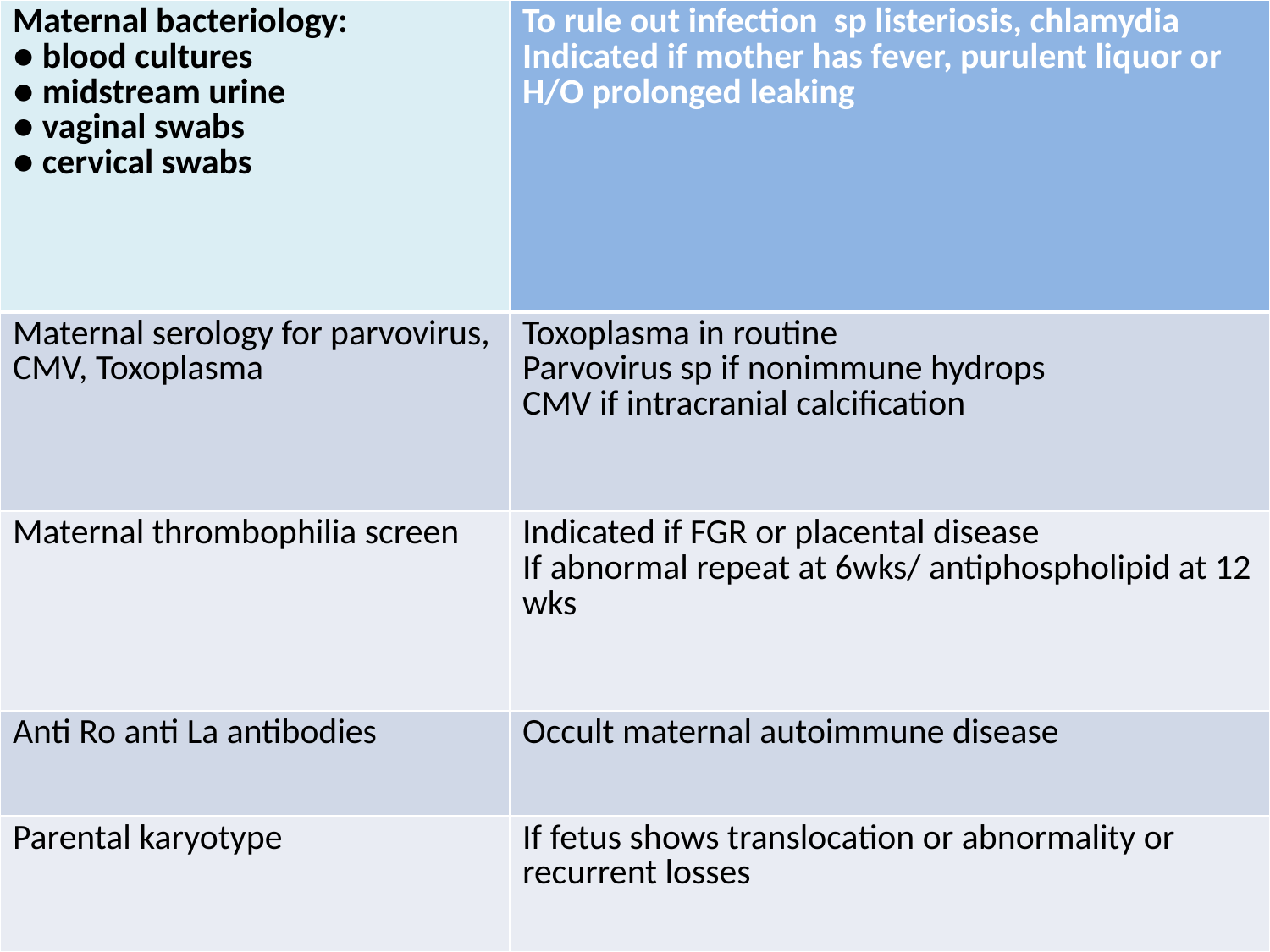

| Maternal bacteriology: ● blood cultures ● midstream urine ● vaginal swabs ● cervical swabs | To rule out infection sp listeriosis, chlamydia Indicated if mother has fever, purulent liquor or H/O prolonged leaking |
| --- | --- |
| Maternal serology for parvovirus, CMV, Toxoplasma | Toxoplasma in routine Parvovirus sp if nonimmune hydrops CMV if intracranial calcification |
| Maternal thrombophilia screen | Indicated if FGR or placental disease If abnormal repeat at 6wks/ antiphospholipid at 12 wks |
| Anti Ro anti La antibodies | Occult maternal autoimmune disease |
| Parental karyotype | If fetus shows translocation or abnormality or recurrent losses |